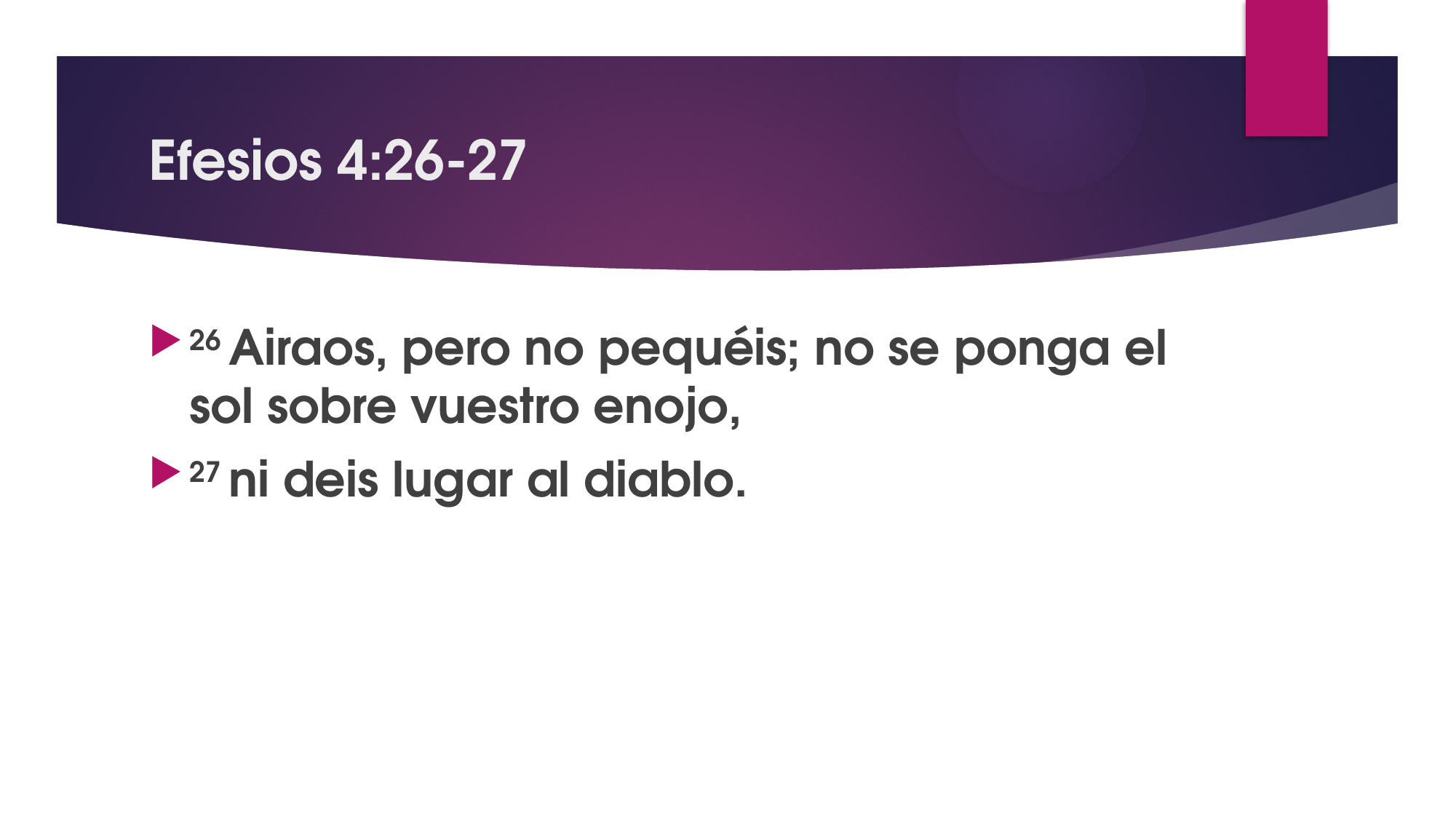

# Efesios 4:26-27
26 Airaos, pero no pequéis; no se ponga el sol sobre vuestro enojo,
27 ni deis lugar al diablo.